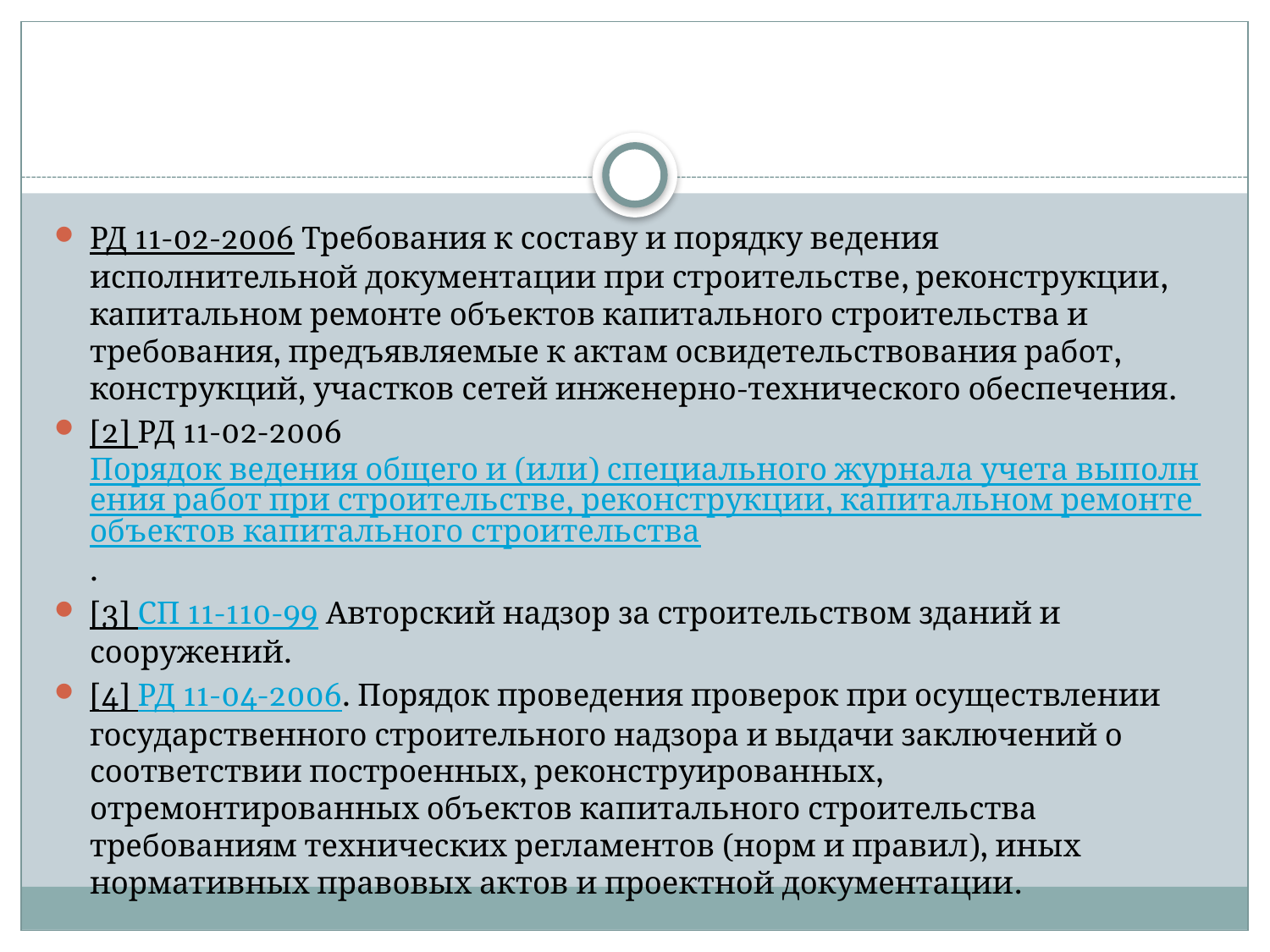

РД 11-02-2006 Требования к составу и порядку ведения исполнительной документации при строительстве, реконструкции, капитальном ремонте объектов капитального строительства и требования, предъявляемые к актам освидетельствования работ, конструкций, участков сетей инженерно-технического обеспечения.
[2] РД 11-02-2006 Порядок ведения общего и (или) специального журнала учета выполнения работ при строительстве, реконструкции, капитальном ремонте объектов капитального строительства.
[3] СП 11-110-99 Авторский надзор за строительством зданий и сооружений.
[4] РД 11-04-2006. Порядок проведения проверок при осуществлении государственного строительного надзора и выдачи заключений о соответствии построенных, реконструированных, отремонтированных объектов капитального строительства требованиям технических регламентов (норм и правил), иных нормативных правовых актов и проектной документации.